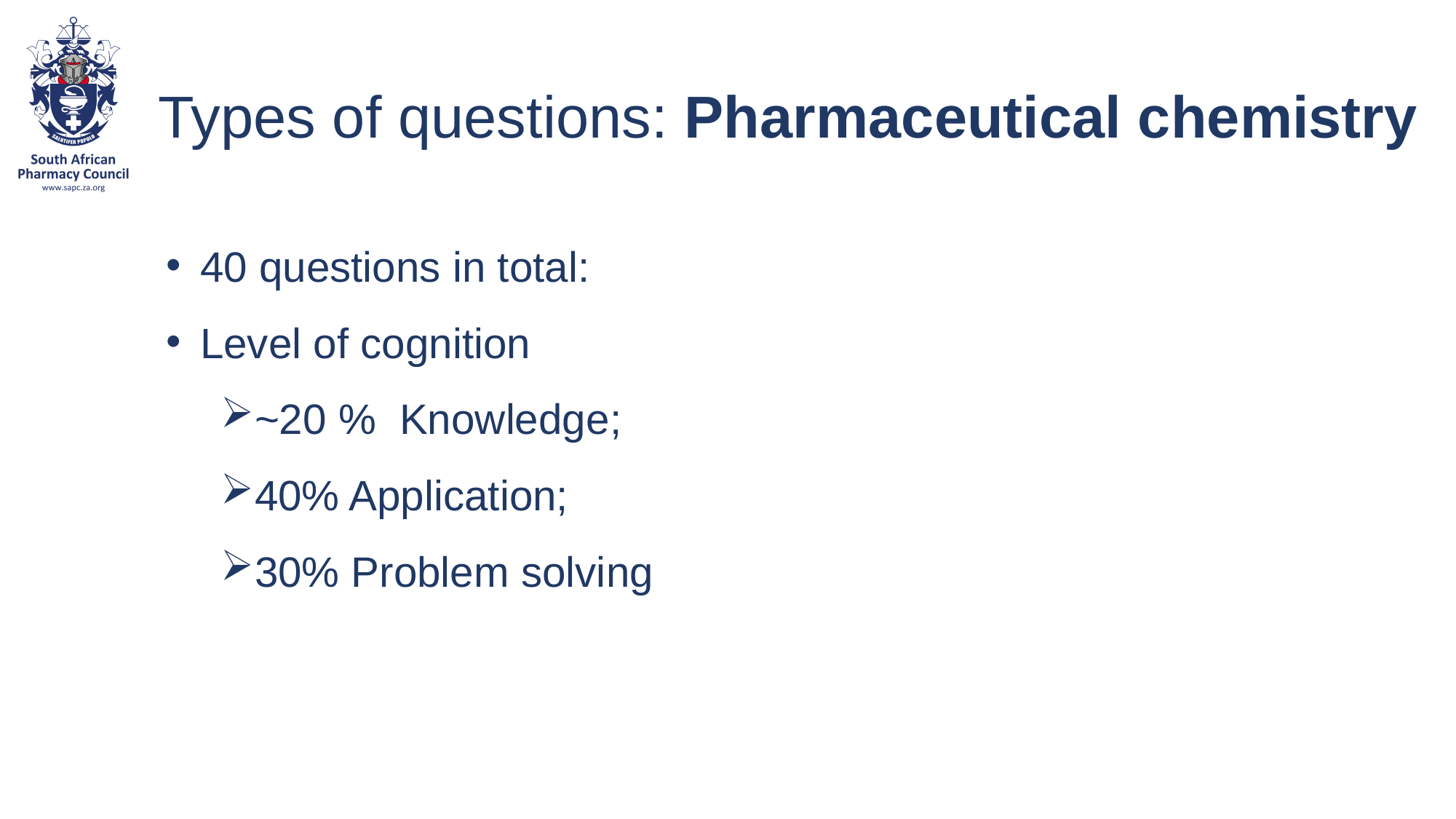

Types of questions: Pharmaceutical chemistry
40 questions in total:
Level of cognition
~20 %  Knowledge;
40% Application;
30% Problem solving